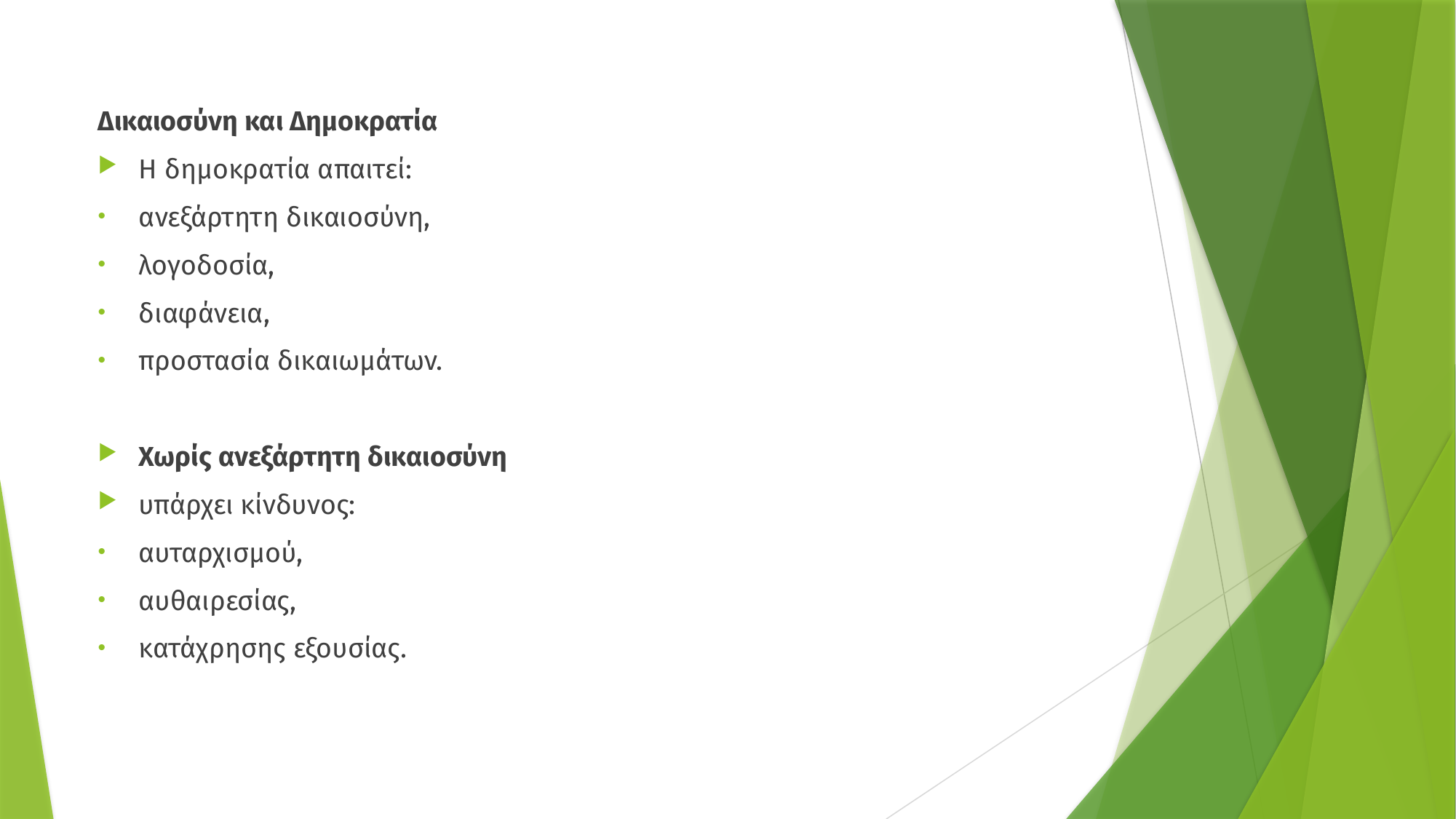

Δικαιοσύνη και Δημοκρατία
Η δημοκρατία απαιτεί:
ανεξάρτητη δικαιοσύνη,
λογοδοσία,
διαφάνεια,
προστασία δικαιωμάτων.

Χωρίς ανεξάρτητη δικαιοσύνη
υπάρχει κίνδυνος:
αυταρχισμού,
αυθαιρεσίας,
κατάχρησης εξουσίας.